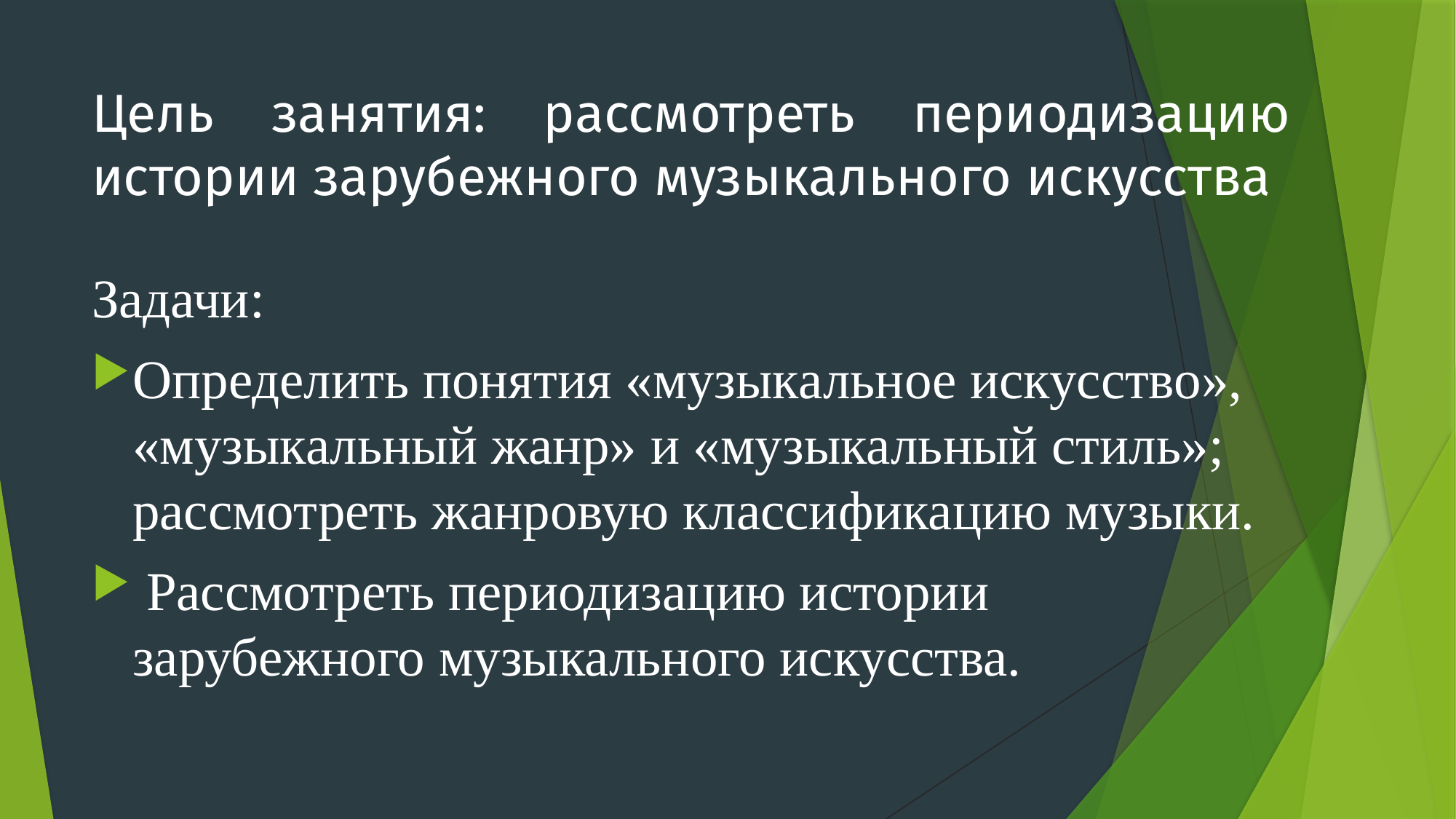

# Цель занятия: рассмотреть периодизацию истории зарубежного музыкального искусства
Задачи:
Определить понятия «музыкальное искусство», «музыкальный жанр» и «музыкальный стиль»; рассмотреть жанровую классификацию музыки.
 Рассмотреть периодизацию истории зарубежного музыкального искусства.